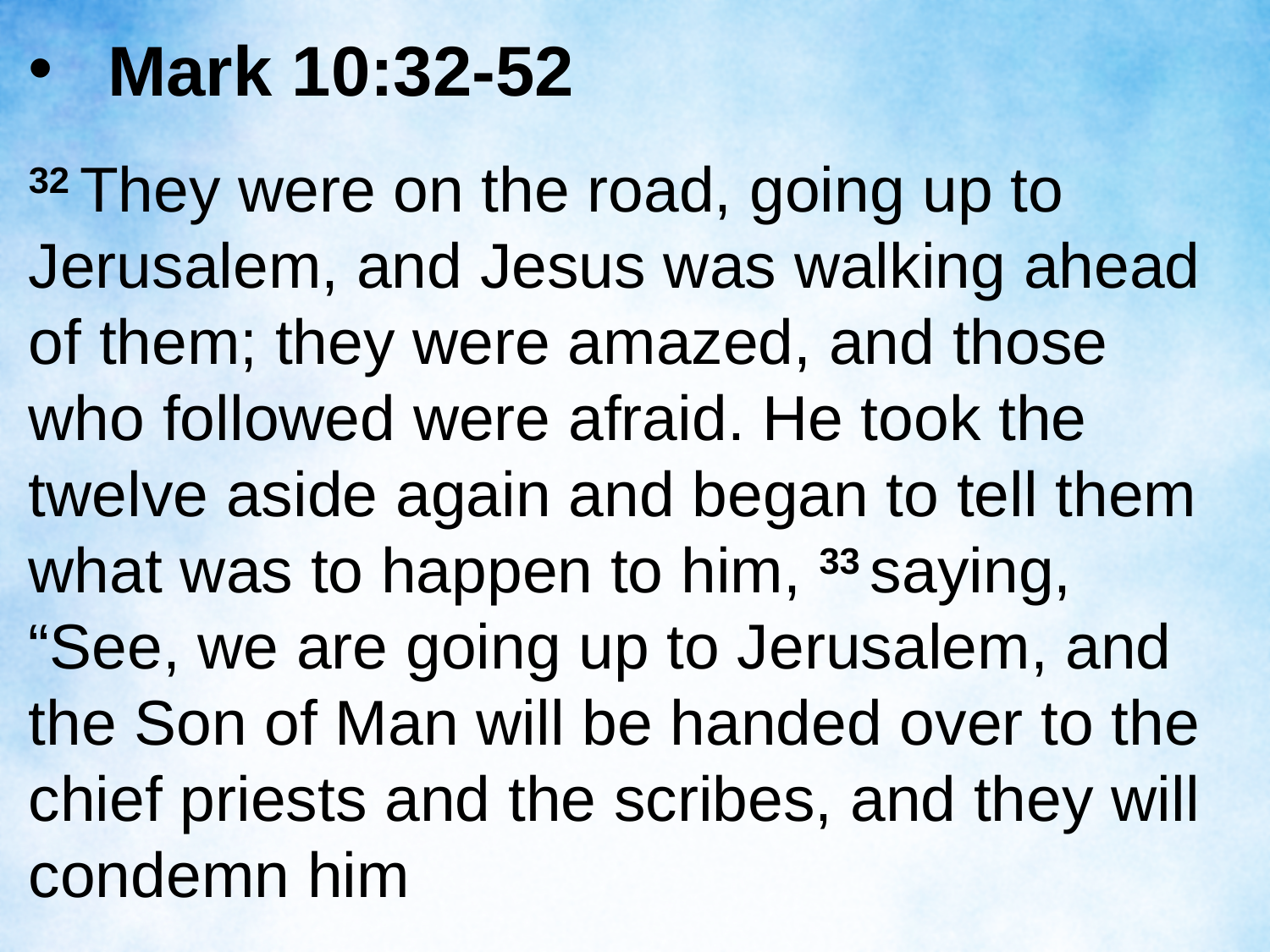

Mark 10:32-52
32 They were on the road, going up to Jerusalem, and Jesus was walking ahead of them; they were amazed, and those who followed were afraid. He took the twelve aside again and began to tell them what was to happen to him, 33 saying, “See, we are going up to Jerusalem, and the Son of Man will be handed over to the chief priests and the scribes, and they will condemn him